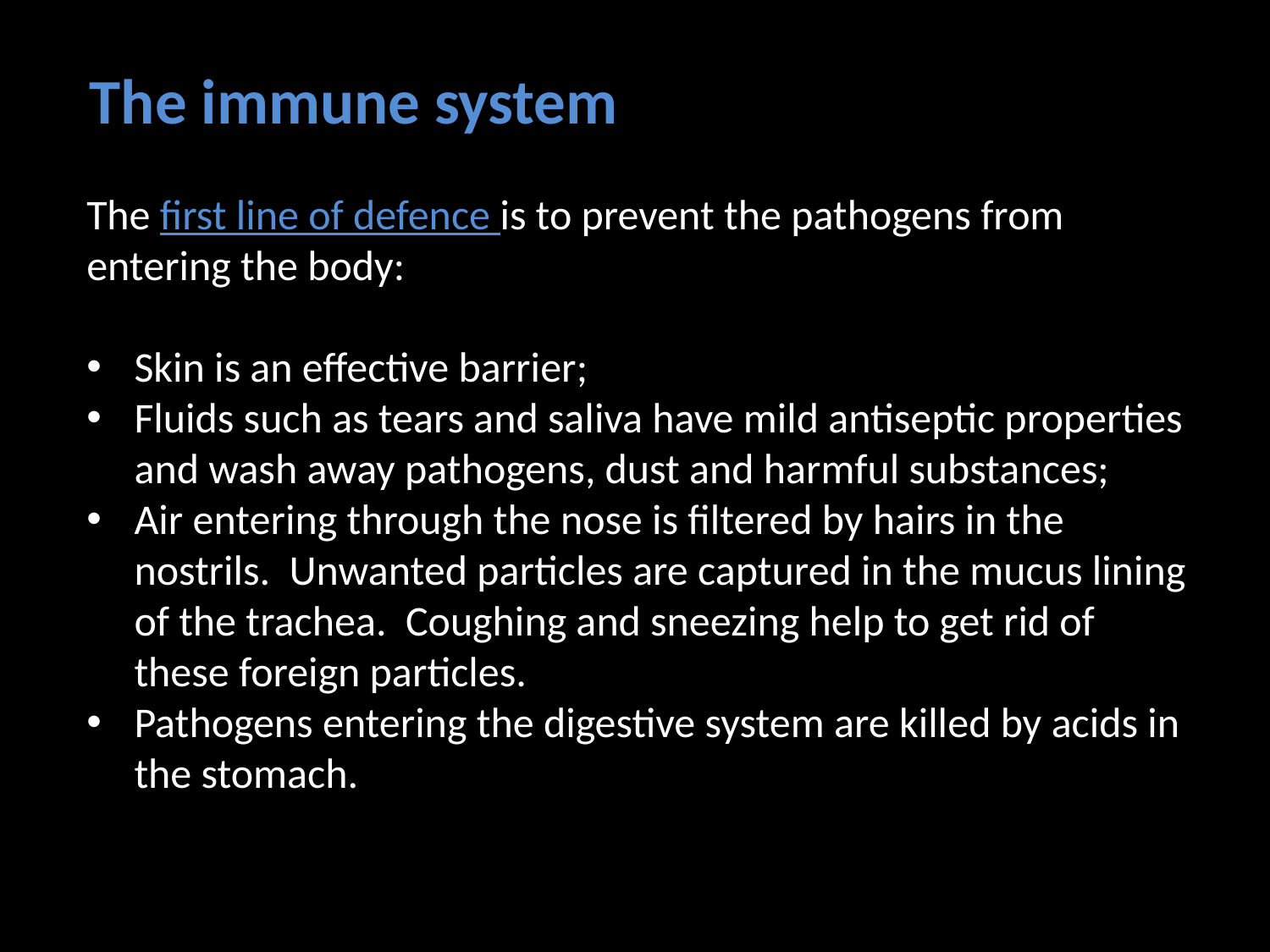

The immune system
The first line of defence is to prevent the pathogens from entering the body:

Skin is an effective barrier;
Fluids such as tears and saliva have mild antiseptic properties and wash away pathogens, dust and harmful substances;
Air entering through the nose is filtered by hairs in the nostrils.  Unwanted particles are captured in the mucus lining of the trachea.  Coughing and sneezing help to get rid of these foreign particles.
Pathogens entering the digestive system are killed by acids in the stomach.